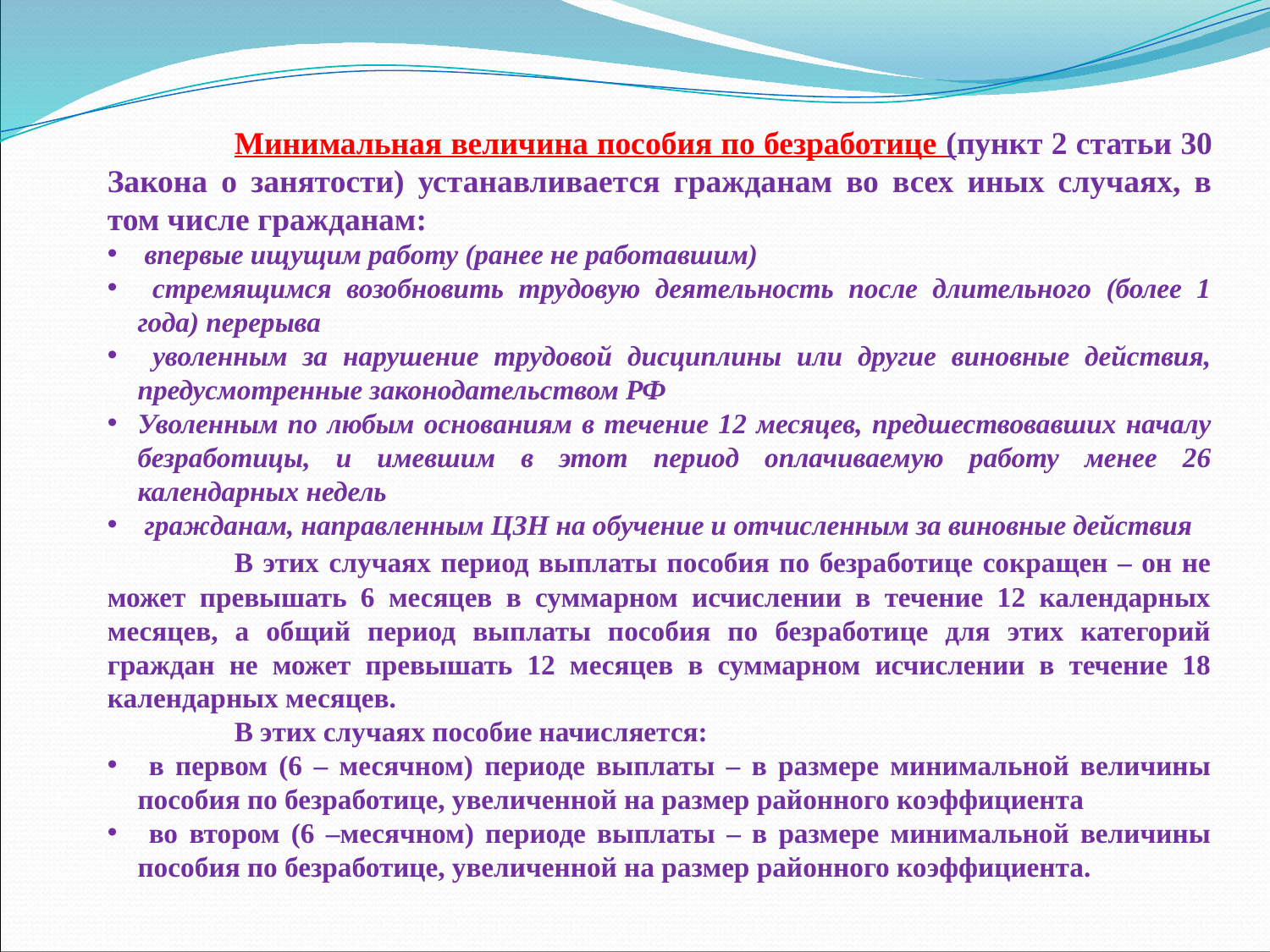

Минимальная величина пособия по безработице (пункт 2 статьи 30 Закона о занятости) устанавливается гражданам во всех иных случаях, в том числе гражданам:
 впервые ищущим работу (ранее не работавшим)
 стремящимся возобновить трудовую деятельность после длительного (более 1 года) перерыва
 уволенным за нарушение трудовой дисциплины или другие виновные действия, предусмотренные законодательством РФ
Уволенным по любым основаниям в течение 12 месяцев, предшествовавших началу безработицы, и имевшим в этот период оплачиваемую работу менее 26 календарных недель
 гражданам, направленным ЦЗН на обучение и отчисленным за виновные действия
	В этих случаях период выплаты пособия по безработице сокращен – он не может превышать 6 месяцев в суммарном исчислении в течение 12 календарных месяцев, а общий период выплаты пособия по безработице для этих категорий граждан не может превышать 12 месяцев в суммарном исчислении в течение 18 календарных месяцев.
	В этих случаях пособие начисляется:
 в первом (6 – месячном) периоде выплаты – в размере минимальной величины пособия по безработице, увеличенной на размер районного коэффициента
 во втором (6 –месячном) периоде выплаты – в размере минимальной величины пособия по безработице, увеличенной на размер районного коэффициента.